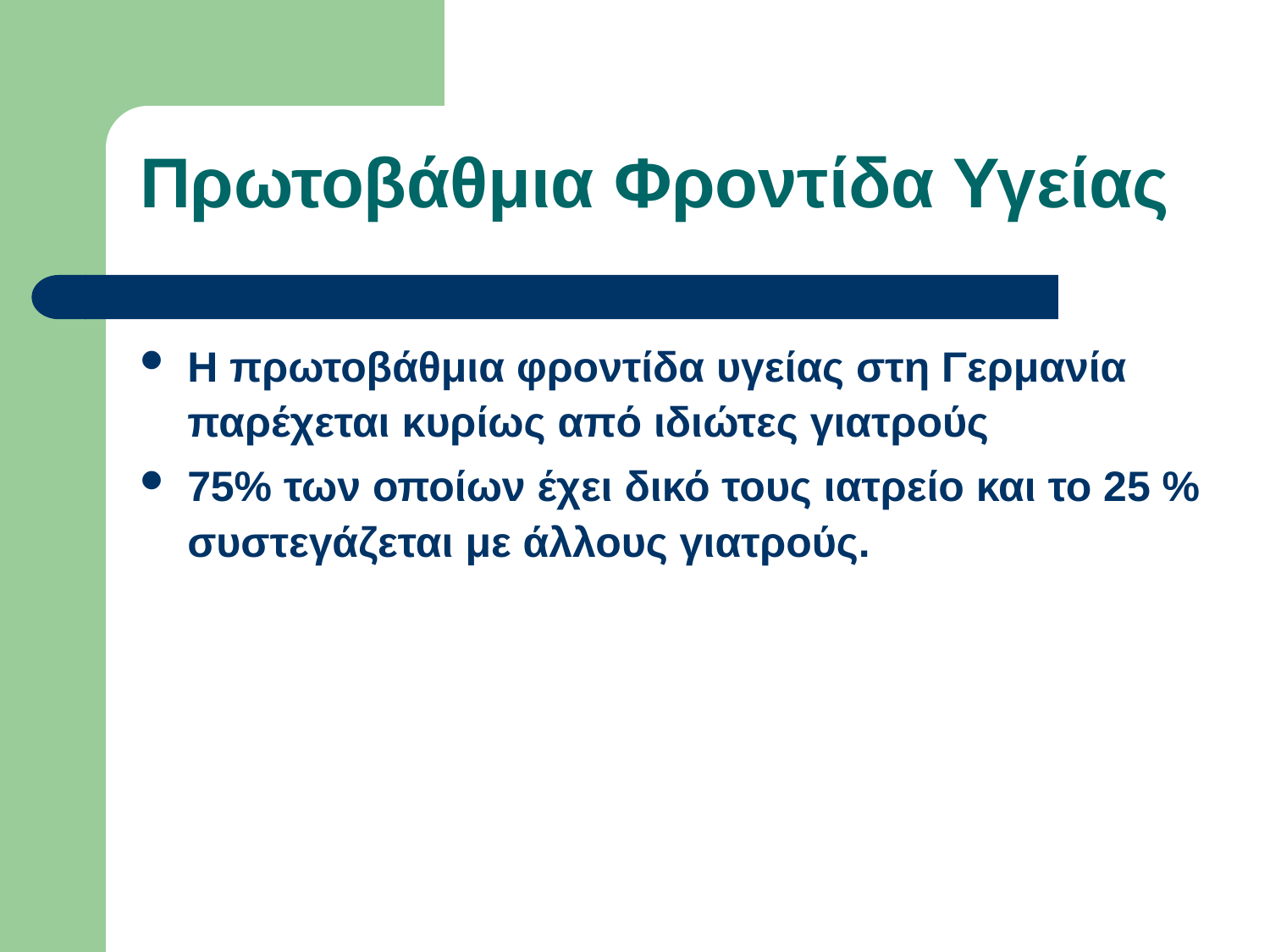

# Πρωτοβάθμια Φροντίδα Υγείας
Η πρωτοβάθμια φροντίδα υγείας στη Γερμανία παρέχεται κυρίως από ιδιώτες γιατρούς
75% των οποίων έχει δικό τους ιατρείο και το 25 % συστεγάζεται με άλλους γιατρούς.